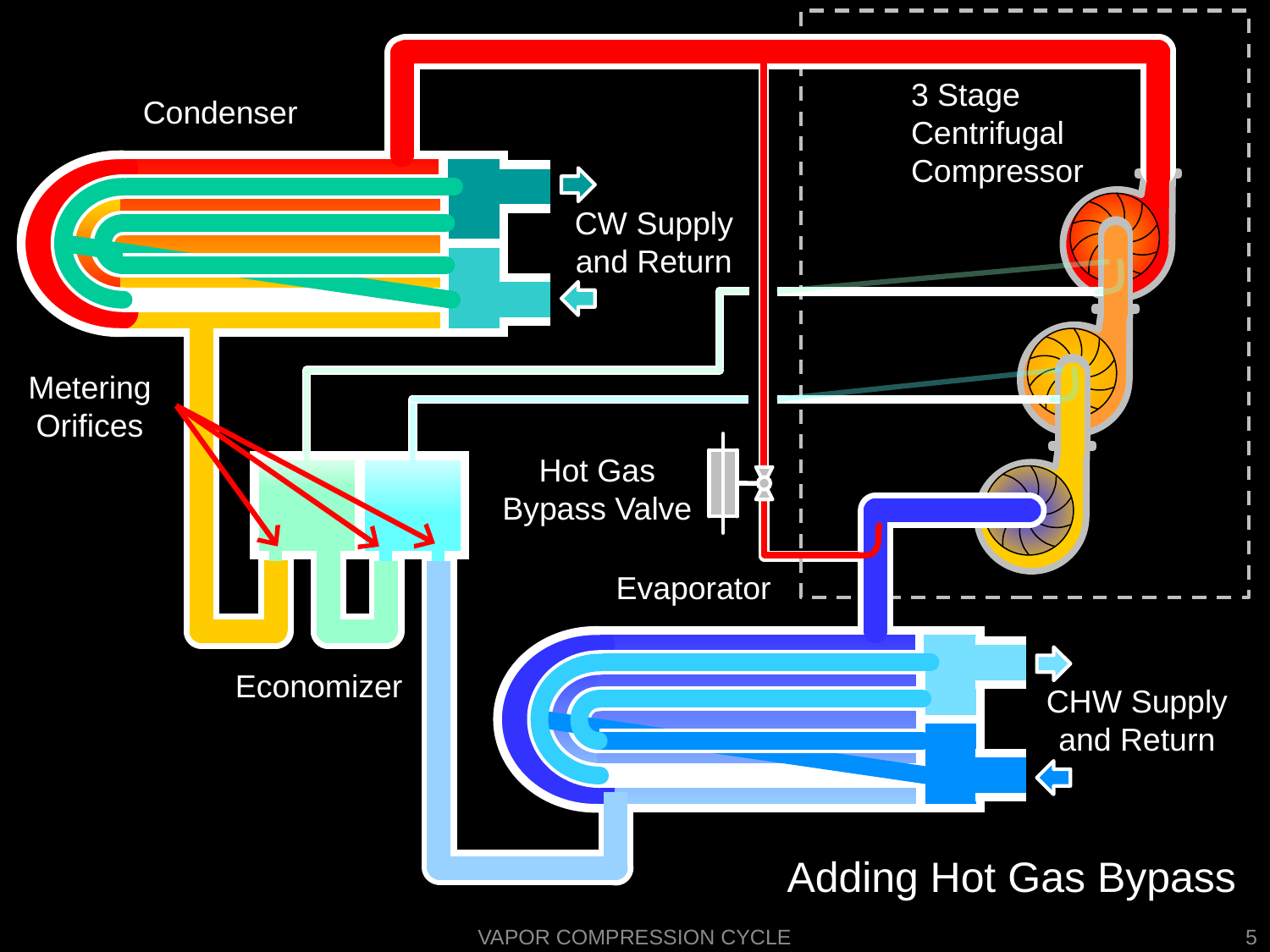

3 Stage Centrifugal Compressor
Condenser

CW Supply and Return

Metering Orifices

Hot Gas Bypass Valve

Evaporator

Economizer
CHW Supply and Return

# Adding Hot Gas Bypass
Vapor Compression Cycle
5